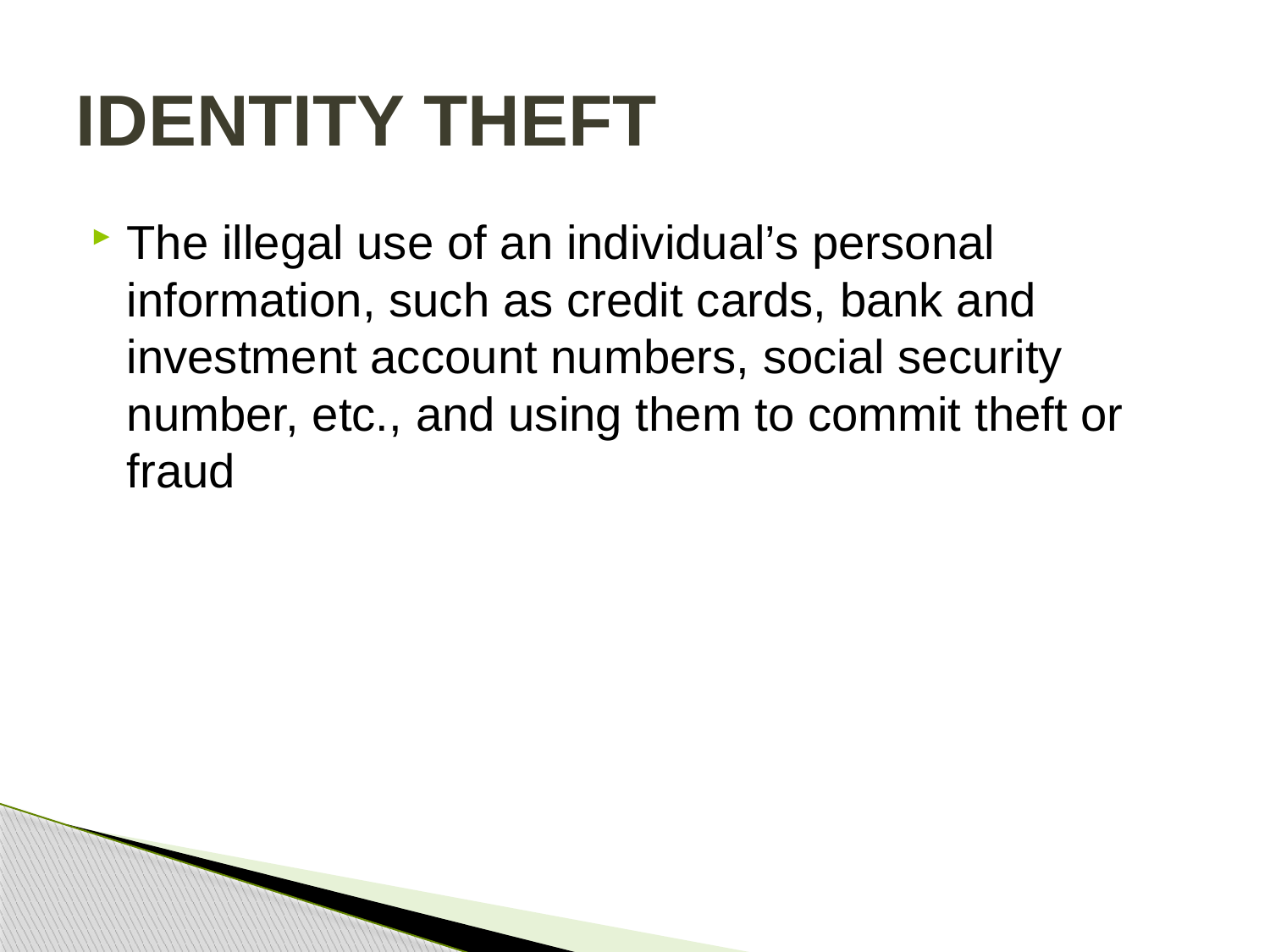

# IDENTITY THEFT
The illegal use of an individual’s personal information, such as credit cards, bank and investment account numbers, social security number, etc., and using them to commit theft or fraud